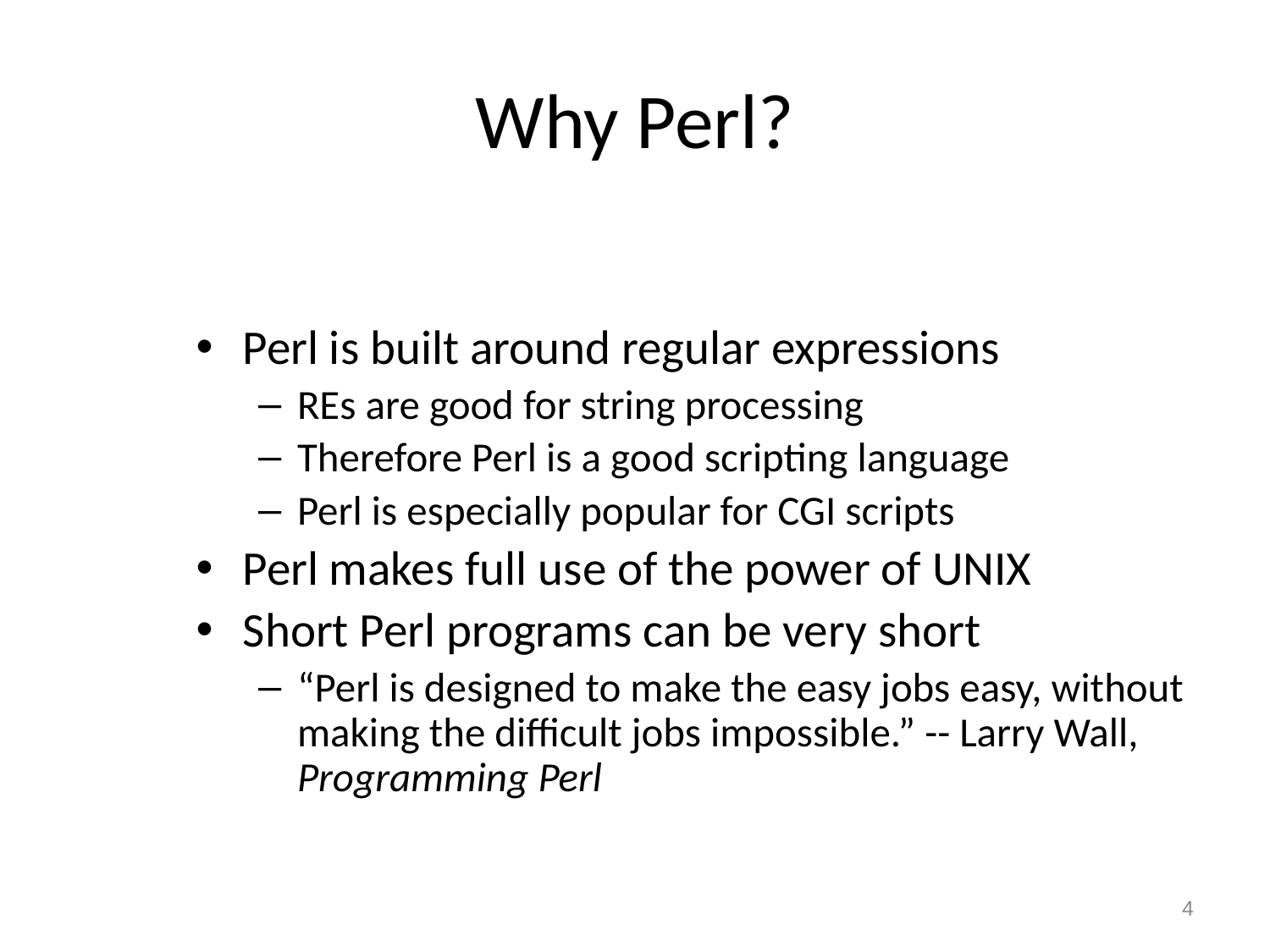

# Why Perl?
Perl is built around regular expressions
REs are good for string processing
Therefore Perl is a good scripting language
Perl is especially popular for CGI scripts
Perl makes full use of the power of UNIX
Short Perl programs can be very short
“Perl is designed to make the easy jobs easy, without making the difficult jobs impossible.” -- Larry Wall, Programming Perl
4